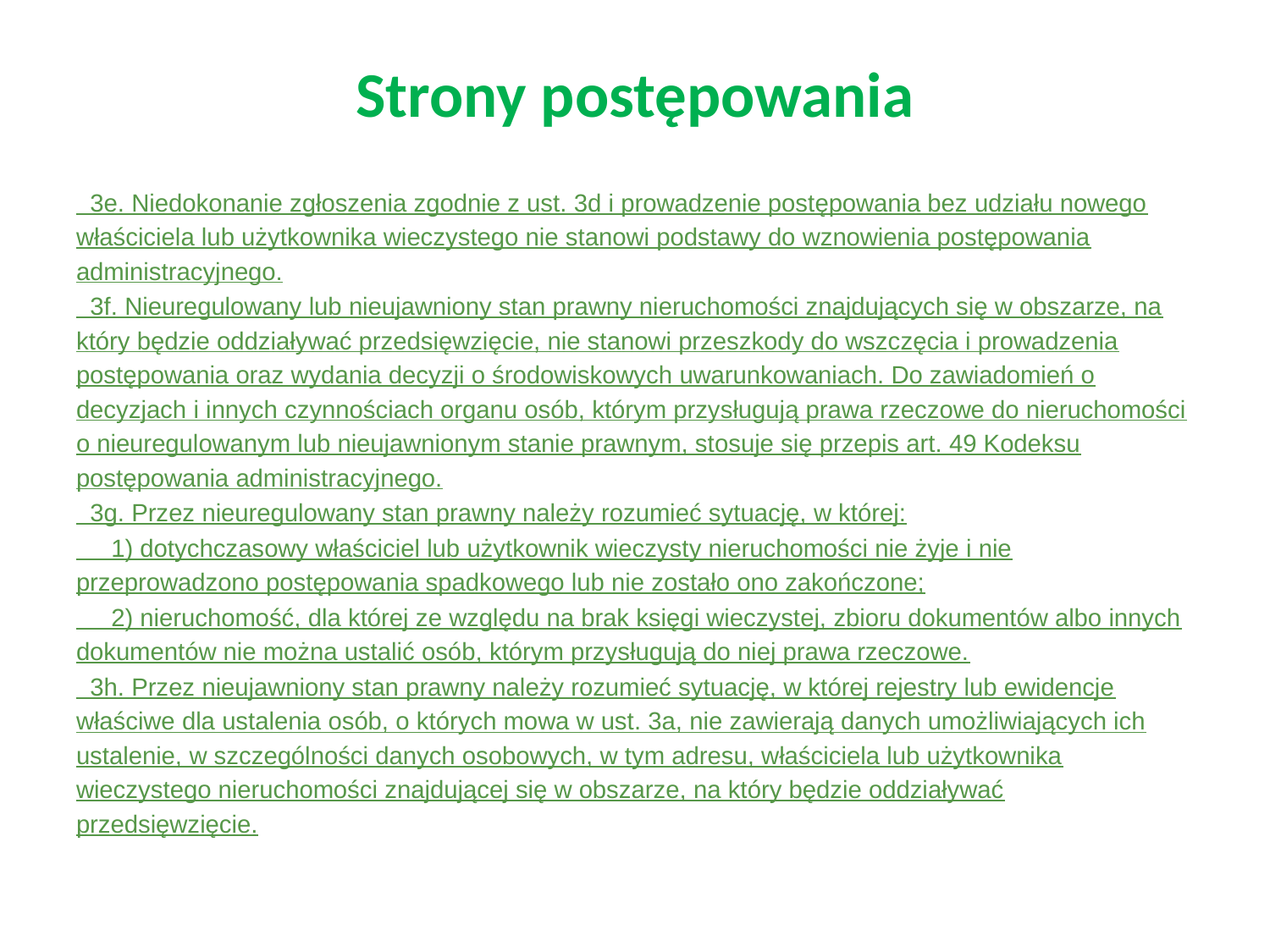

# Strony postępowania
  3e. Niedokonanie zgłoszenia zgodnie z ust. 3d i prowadzenie postępowania bez udziału nowego właściciela lub użytkownika wieczystego nie stanowi podstawy do wznowienia postępowania administracyjnego.
  3f. Nieuregulowany lub nieujawniony stan prawny nieruchomości znajdujących się w obszarze, na który będzie oddziaływać przedsięwzięcie, nie stanowi przeszkody do wszczęcia i prowadzenia postępowania oraz wydania decyzji o środowiskowych uwarunkowaniach. Do zawiadomień o decyzjach i innych czynnościach organu osób, którym przysługują prawa rzeczowe do nieruchomości o nieuregulowanym lub nieujawnionym stanie prawnym, stosuje się przepis art. 49 Kodeksu postępowania administracyjnego.
  3g. Przez nieuregulowany stan prawny należy rozumieć sytuację, w której:
     1) dotychczasowy właściciel lub użytkownik wieczysty nieruchomości nie żyje i nie przeprowadzono postępowania spadkowego lub nie zostało ono zakończone;
     2) nieruchomość, dla której ze względu na brak księgi wieczystej, zbioru dokumentów albo innych dokumentów nie można ustalić osób, którym przysługują do niej prawa rzeczowe.
  3h. Przez nieujawniony stan prawny należy rozumieć sytuację, w której rejestry lub ewidencje właściwe dla ustalenia osób, o których mowa w ust. 3a, nie zawierają danych umożliwiających ich ustalenie, w szczególności danych osobowych, w tym adresu, właściciela lub użytkownika wieczystego nieruchomości znajdującej się w obszarze, na który będzie oddziaływać przedsięwzięcie.